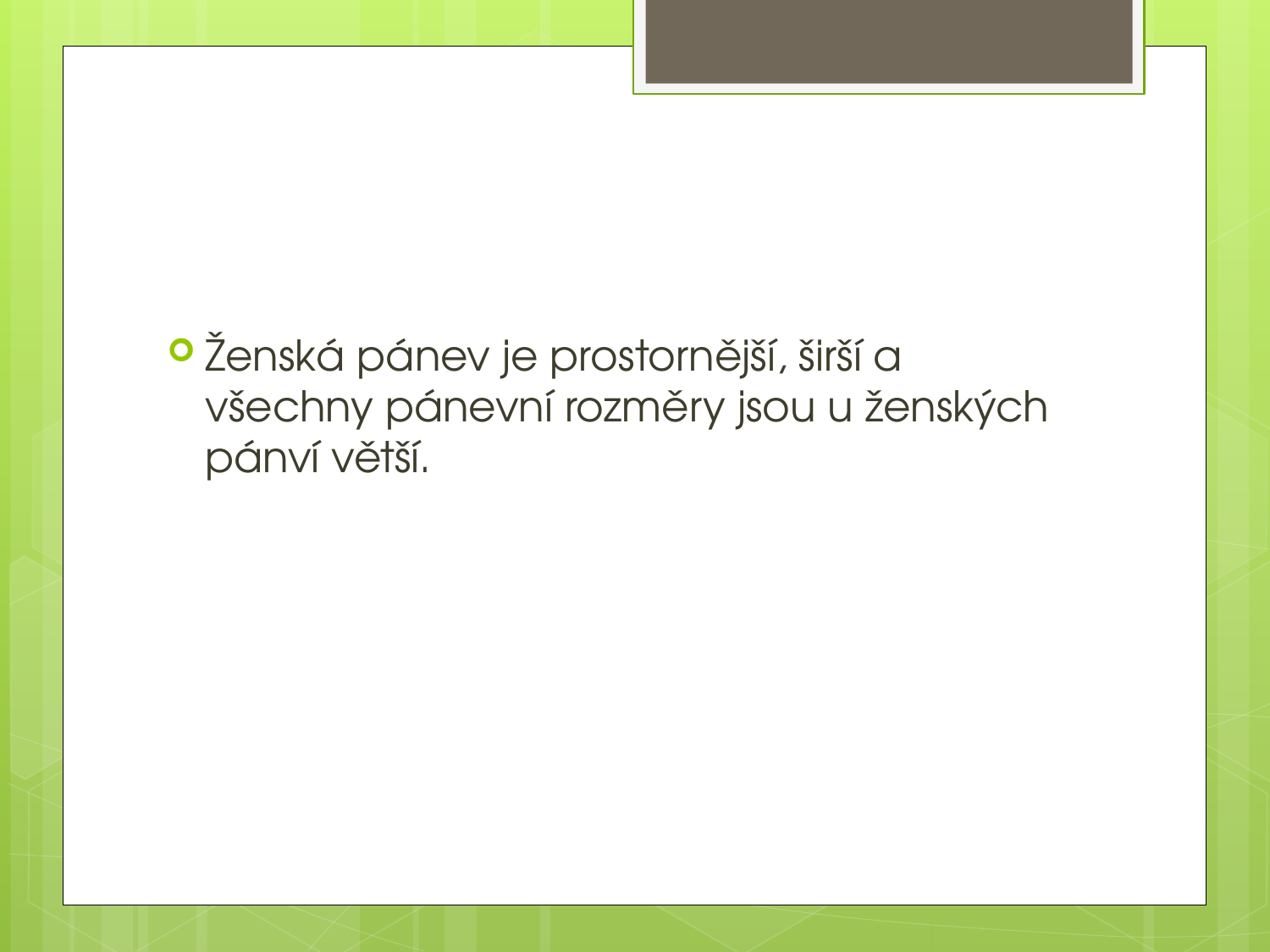

#
Ženská pánev je prostornější, širší a všechny pánevní rozměry jsou u ženských pánví větší.